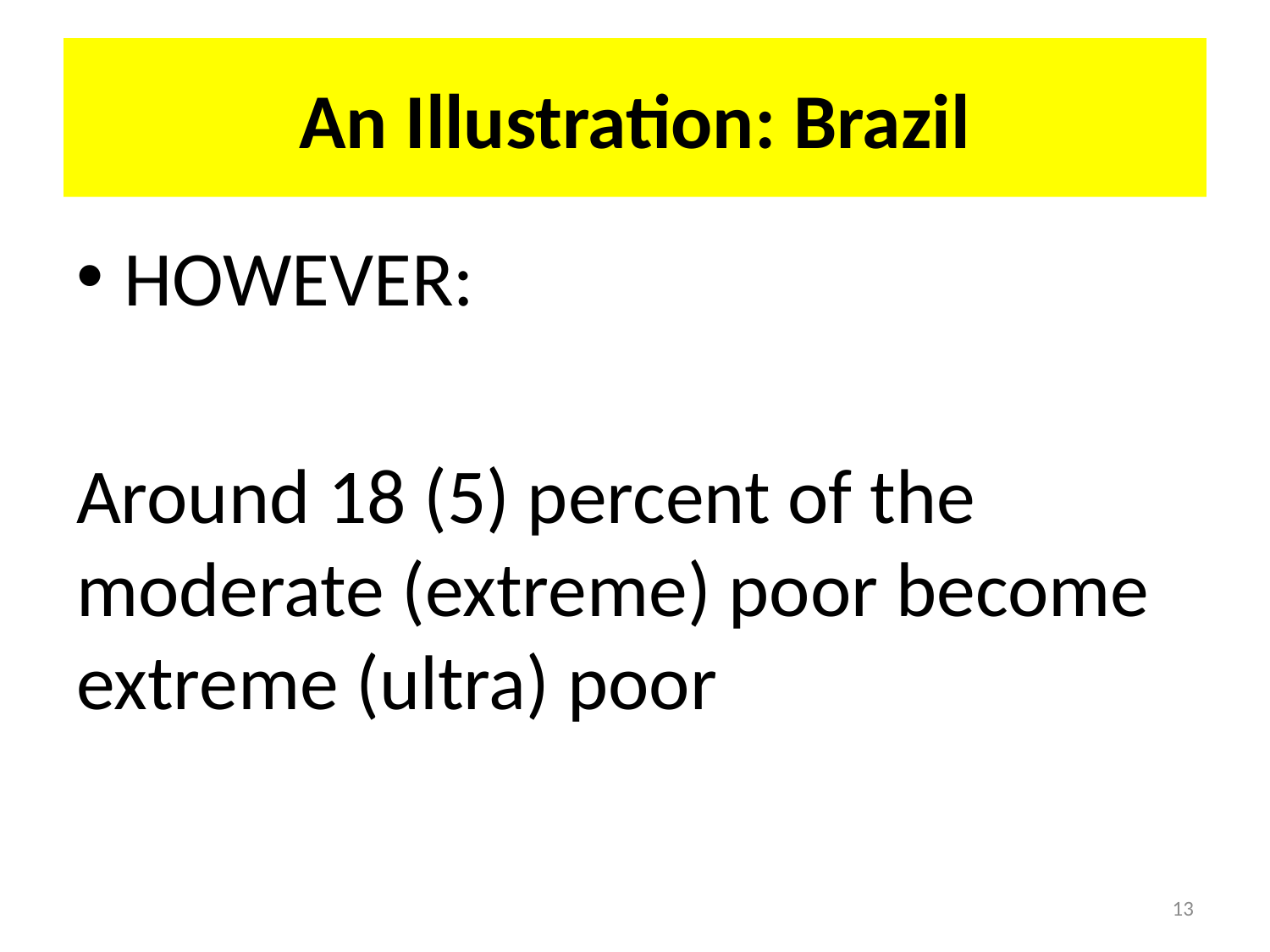

# An Illustration: Brazil
HOWEVER:

Around 18 (5) percent of the moderate (extreme) poor become extreme (ultra) poor

13